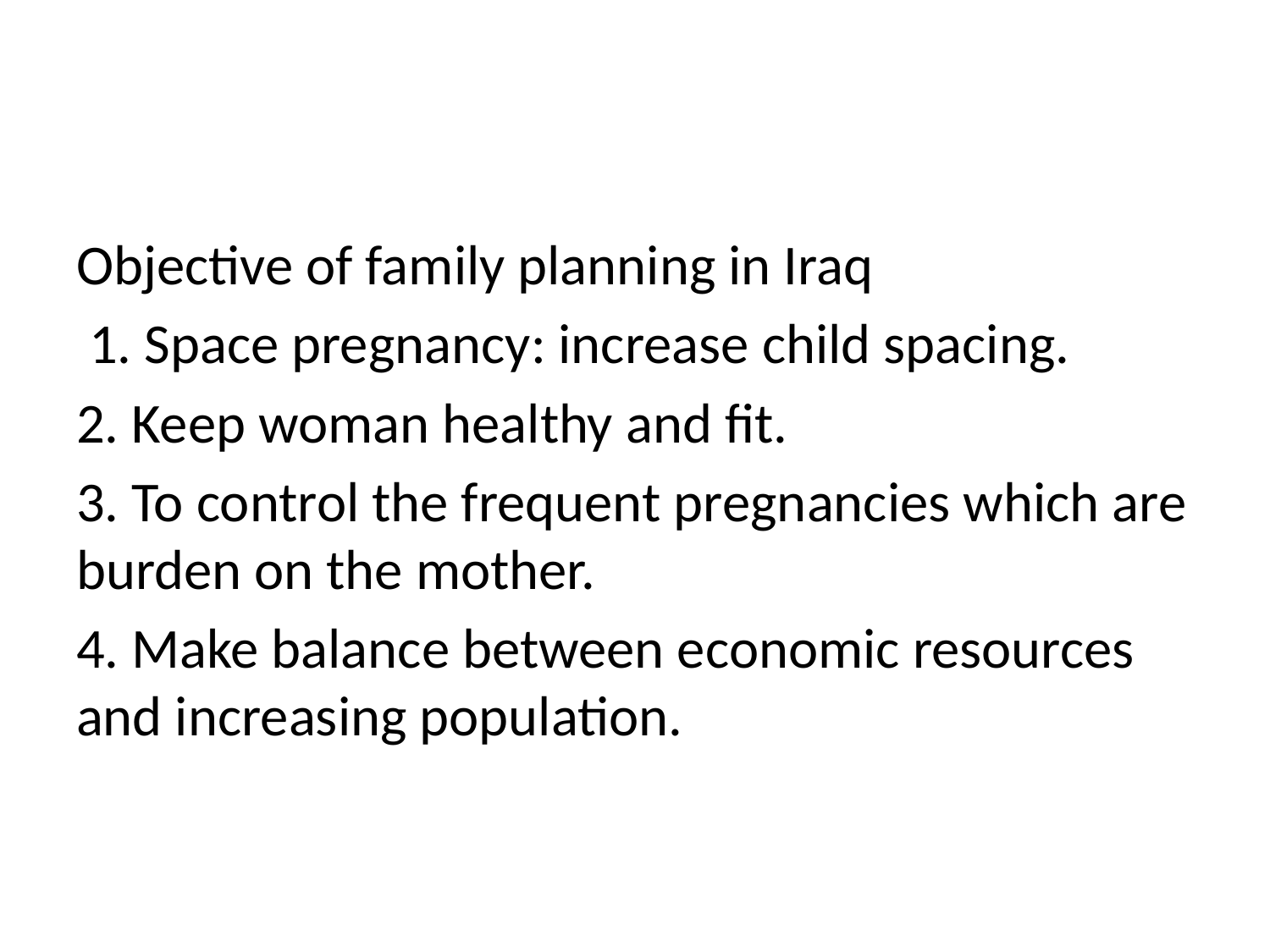

#
Objective of family planning in Iraq
 1. Space pregnancy: increase child spacing.
2. Keep woman healthy and fit.
3. To control the frequent pregnancies which are burden on the mother.
4. Make balance between economic resources and increasing population.